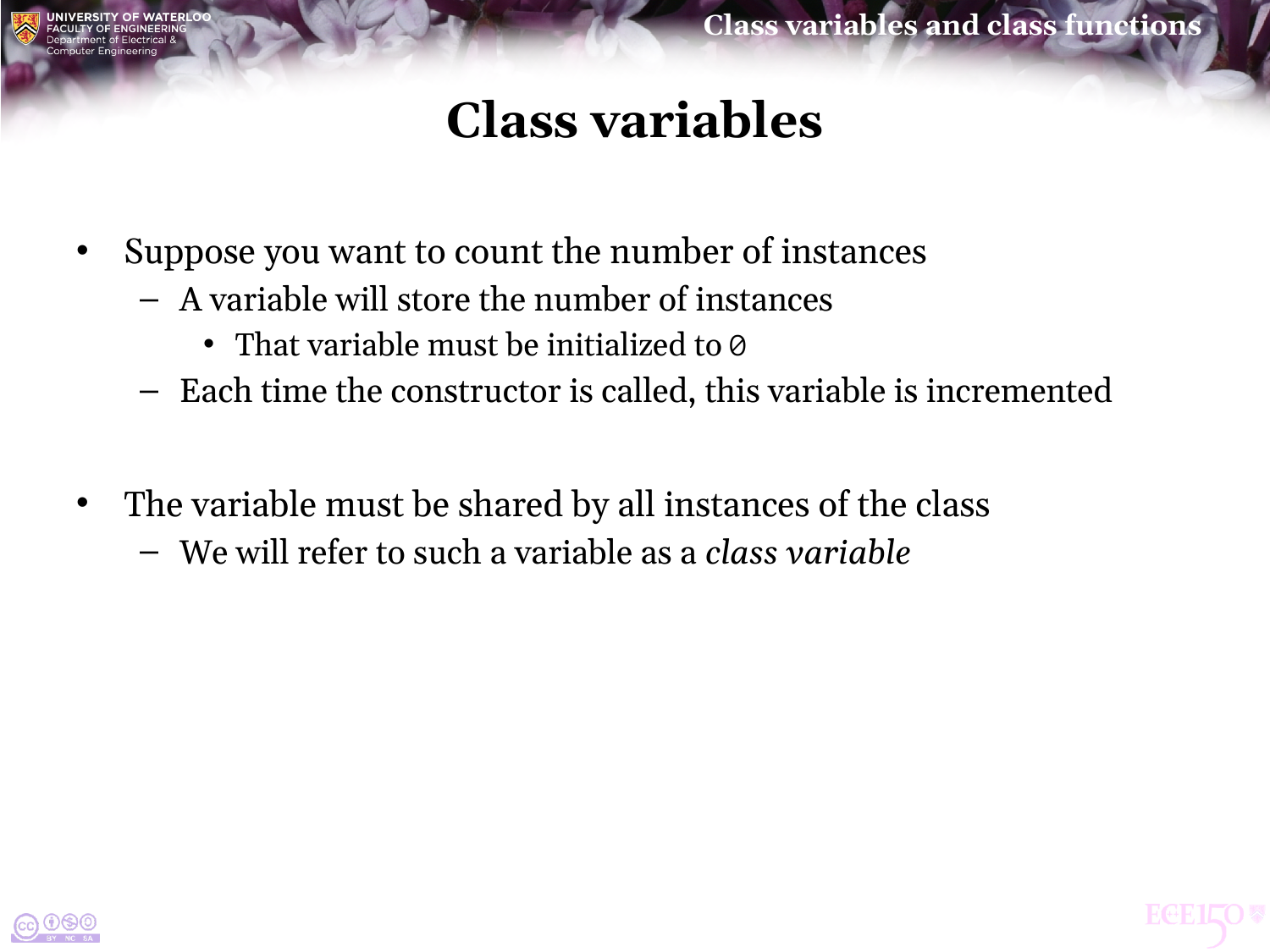

# Class variables
Suppose you want to count the number of instances
A variable will store the number of instances
That variable must be initialized to 0
Each time the constructor is called, this variable is incremented

The variable must be shared by all instances of the class
We will refer to such a variable as a class variable